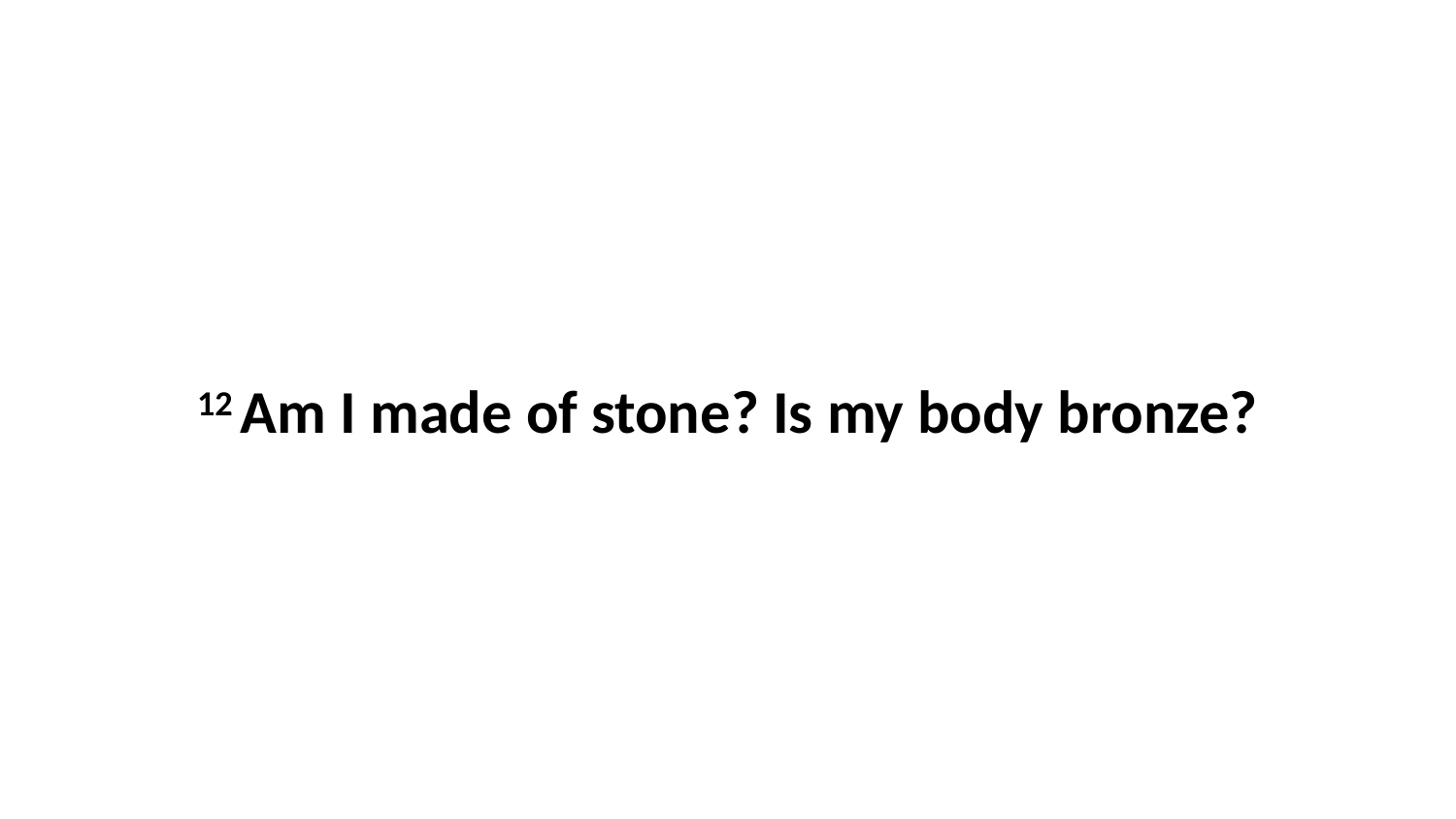

12 Am I made of stone? Is my body bronze?